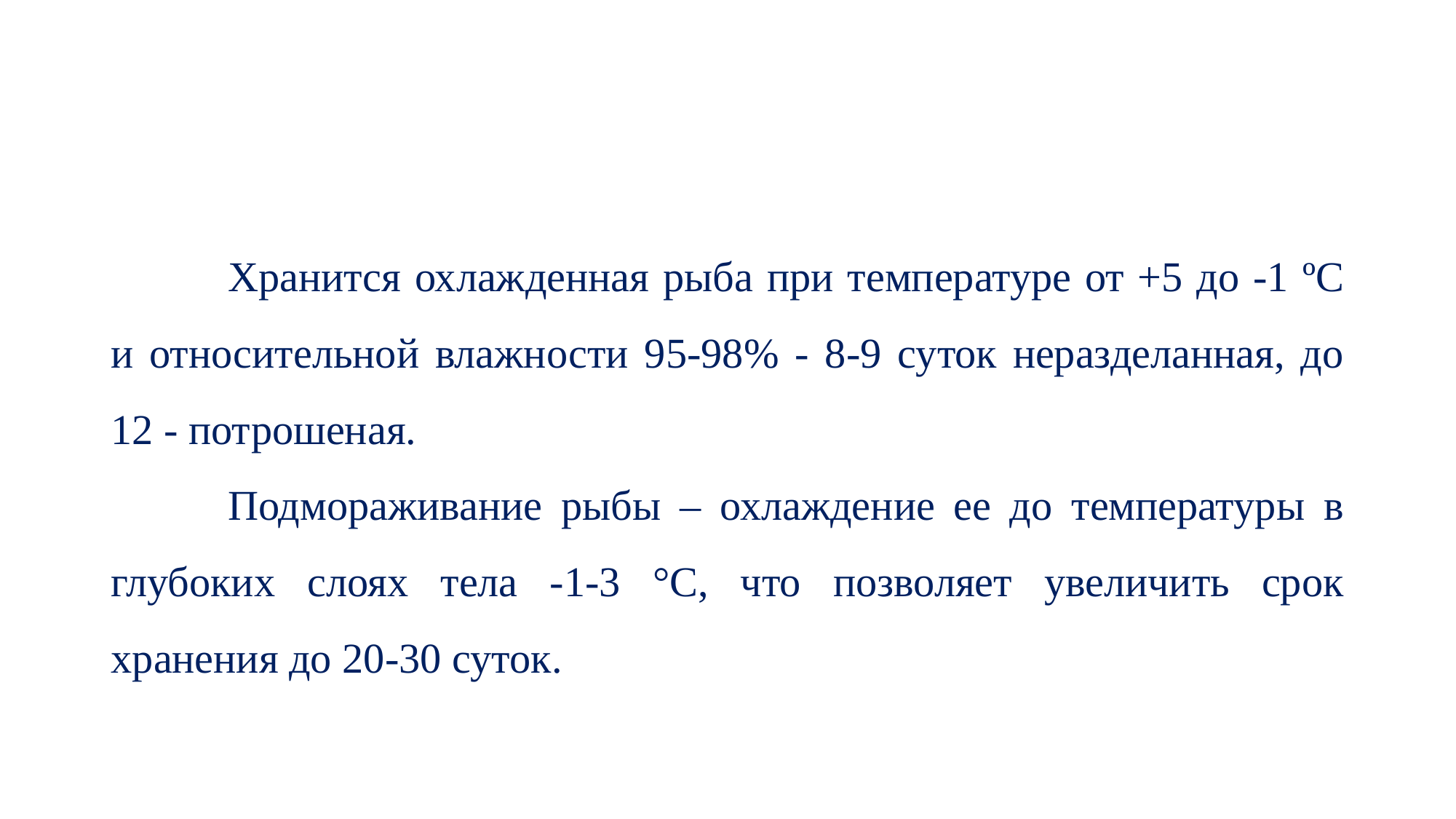

#
Хранится охлажденная рыба при температуре от +5 до -1 ºС и относительной влажности 95-98% - 8-9 суток неразделанная, до 12 - потрошеная.
Подмораживание рыбы – охлаждение ее до температуры в глубоких слоях тела -1-3 °С, что позволяет увеличить срок хранения до 20-30 суток.